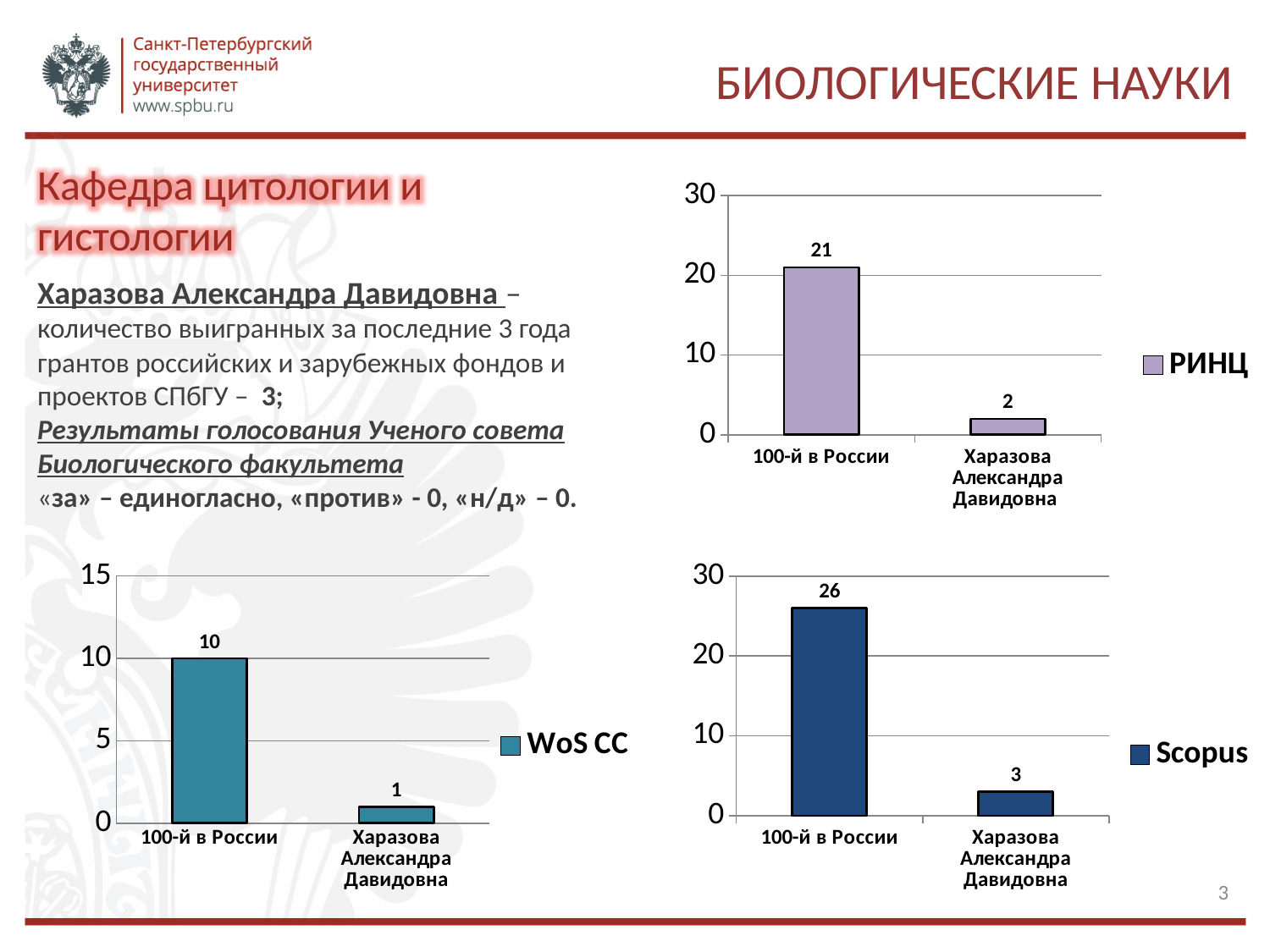

# Биологические науки
Кафедра цитологии и гистологии

### Chart

| Category | РИНЦ |
|---|---|
| 100-й в России | 21.0 |
| Харазова Александра Давидовна  | 2.0 |
Харазова Александра Давидовна – количество выигранных за последние 3 года грантов российских и зарубежных фондов и проектов СПбГУ –  3;
Результаты голосования Ученого совета Биологического факультета
«за» – единогласно, «против» - 0, «н/д» – 0.

### Chart

| Category | WoS CC |
|---|---|
| 100-й в России | 10.0 |
| Харазова Александра Давидовна | 1.0 |

### Chart

| Category | Scopus |
|---|---|
| 100-й в России | 26.0 |
| Харазова Александра Давидовна | 3.0 |
3